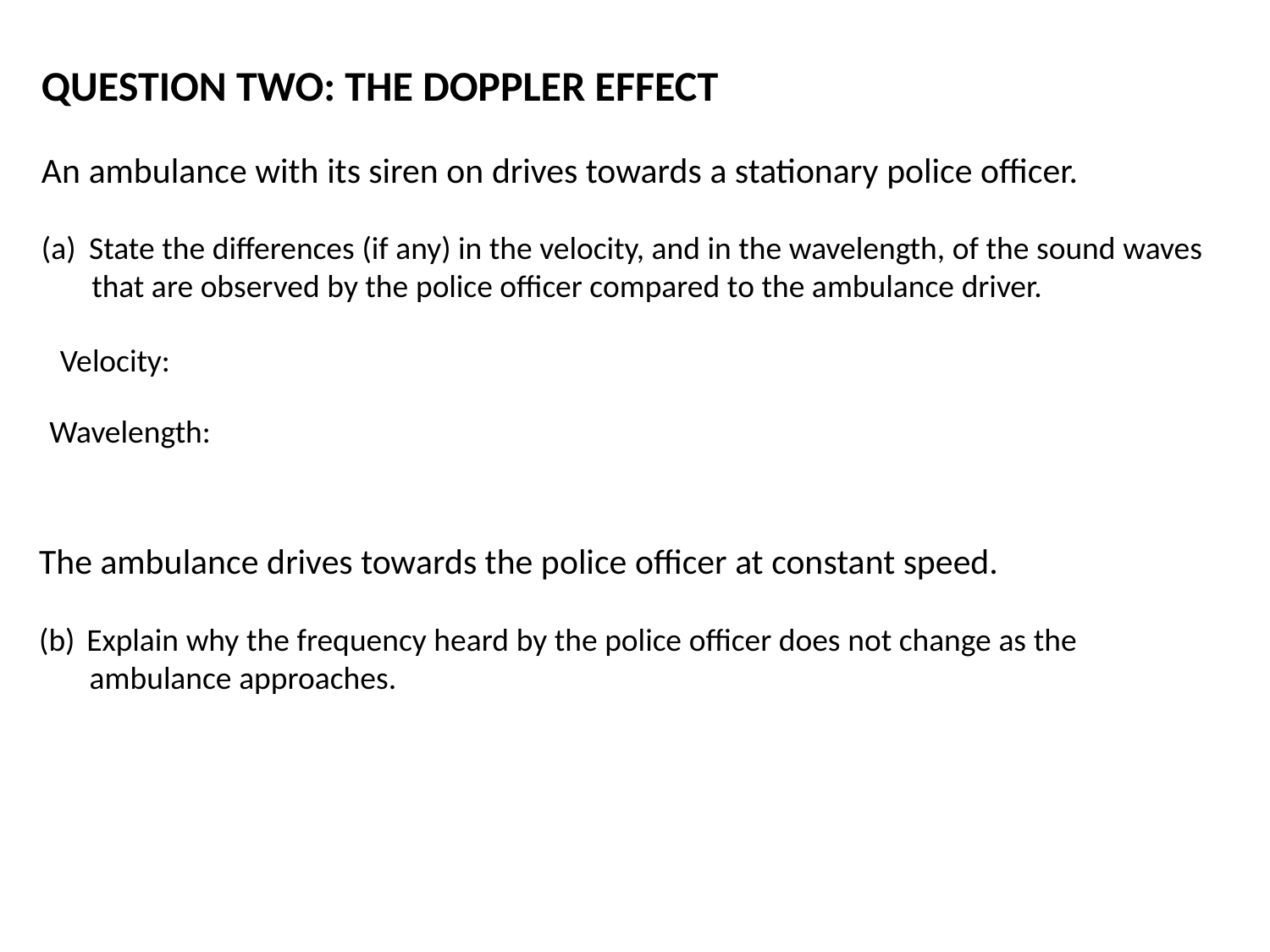

QUESTION TWO: THE DOPPLER EFFECT

An ambulance with its siren on drives towards a stationary police officer.

State the differences (if any) in the velocity, and in the wavelength, of the sound waves
       that are observed by the police officer compared to the ambulance driver.

Velocity:
Wavelength:
The ambulance drives towards the police officer at constant speed.

Explain why the frequency heard by the police officer does not change as the
       ambulance approaches.